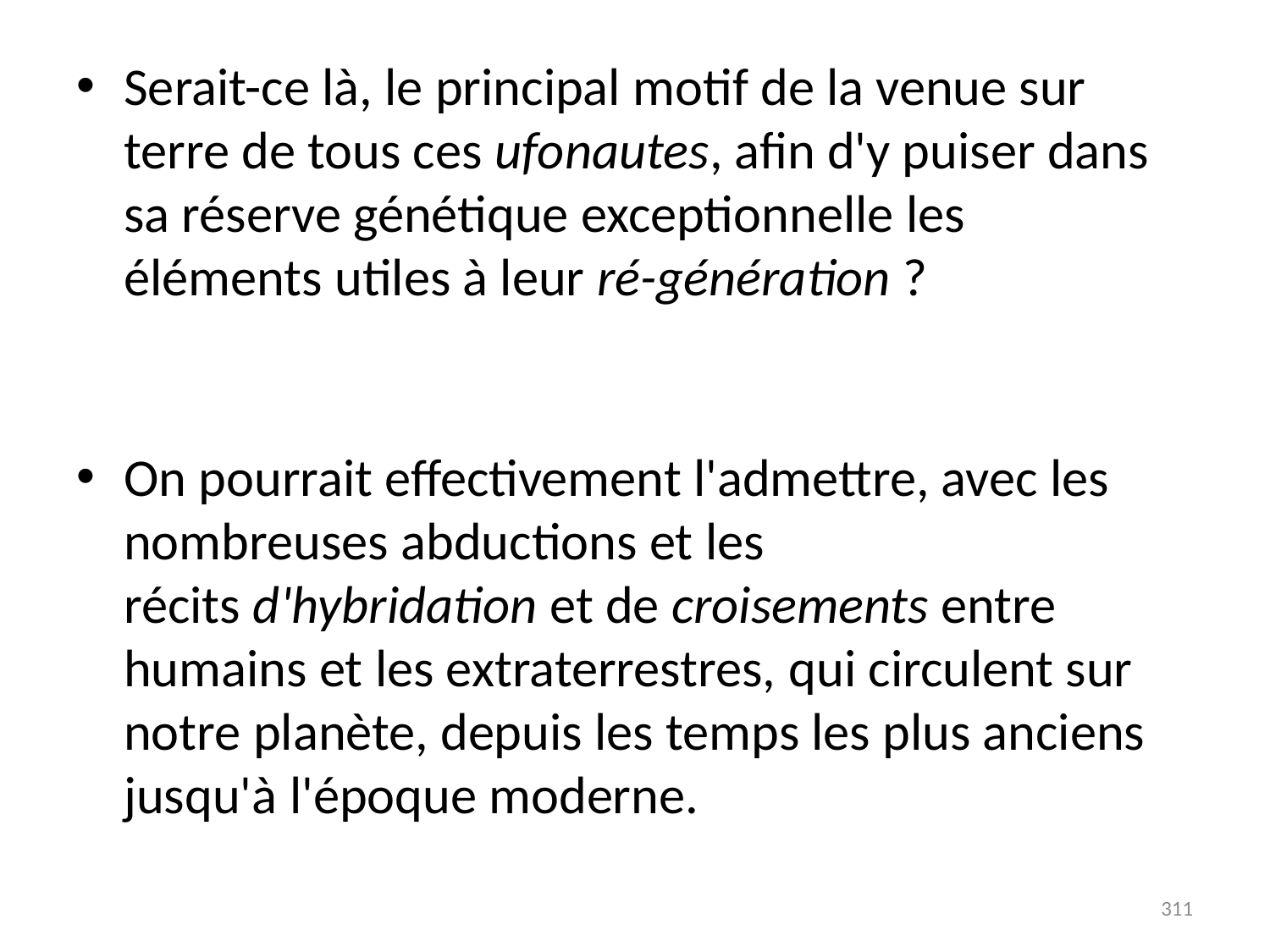

# Serait-ce là, le principal motif de la venue sur terre de tous ces ufonautes, afin d'y puiser dans sa réserve génétique exceptionnelle les éléments utiles à leur ré-génération ?
On pourrait effectivement l'admettre, avec les nombreuses abductions et les récits d'hybridation et de croisements entre humains et les extraterrestres, qui circulent sur notre planète, depuis les temps les plus anciens jusqu'à l'époque moderne.

311